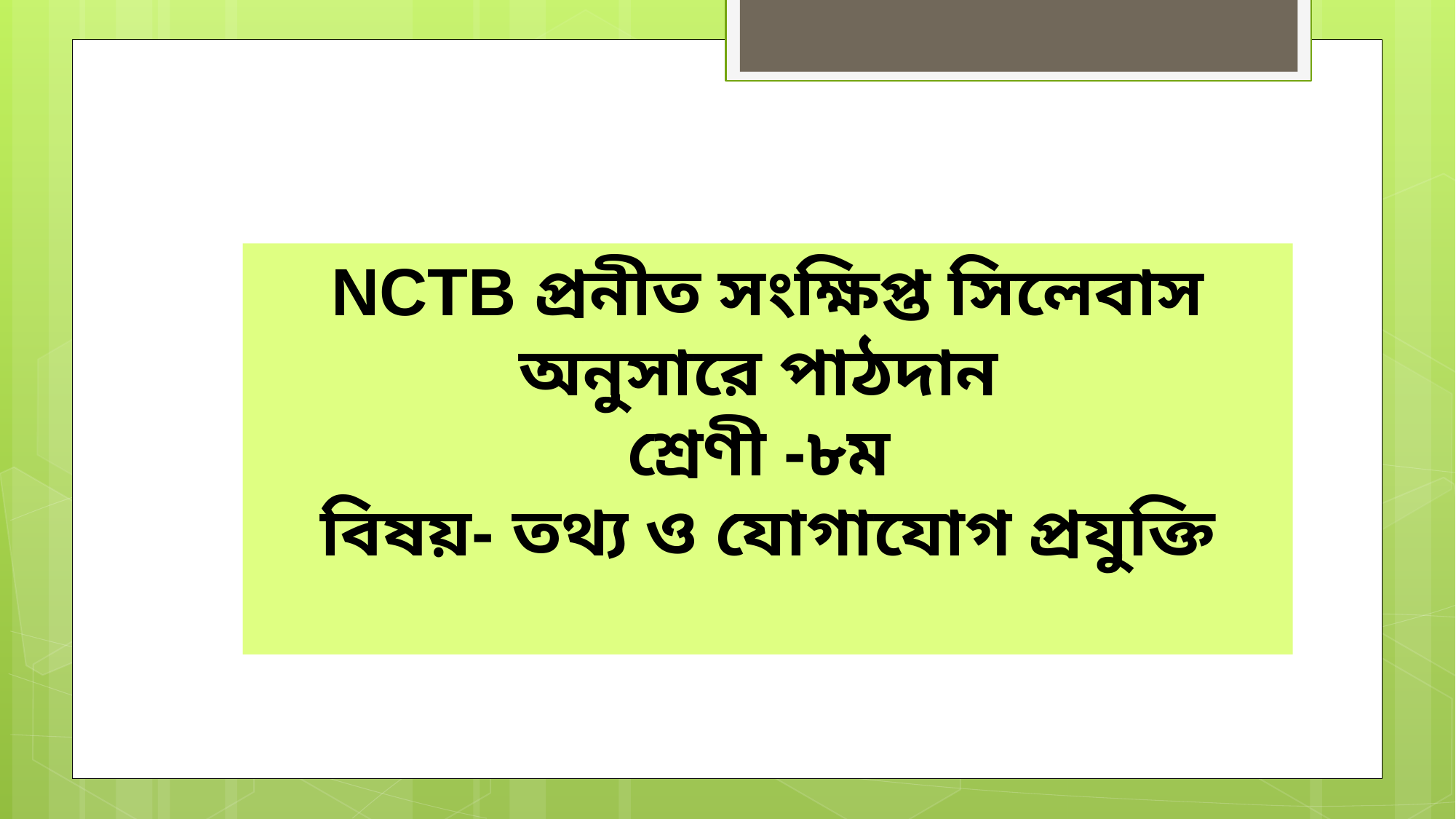

NCTB প্রনীত সংক্ষিপ্ত সিলেবাস অনুসারে পাঠদান
শ্রেণী -৮ম
বিষয়- তথ্য ও যোগাযোগ প্রযুক্তি